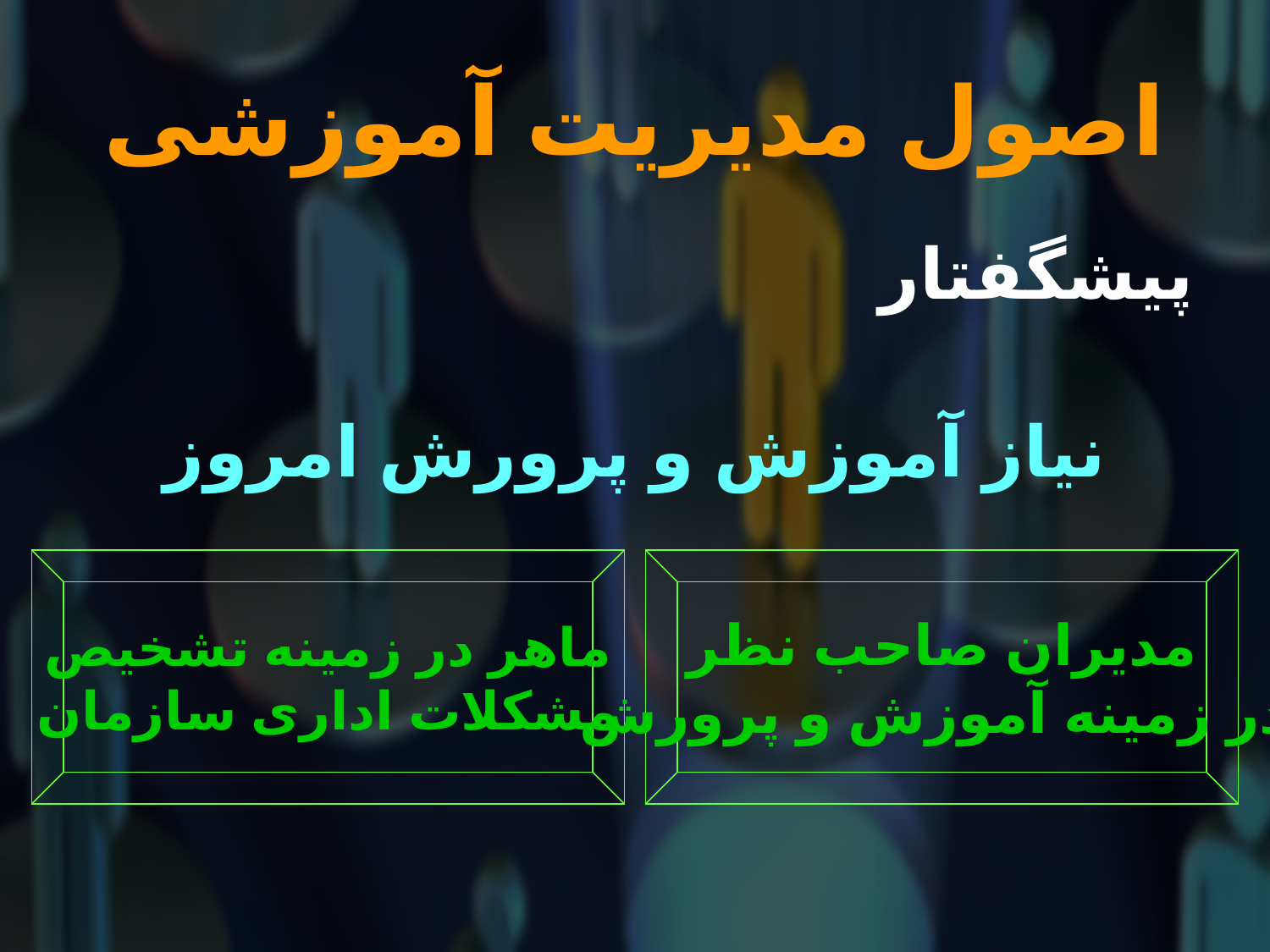

# اصول مدیریت آموزشی
پیشگفتار

نیاز آموزش و پرورش امروز

ماهر در زمینه تشخیص
مشکلات اداری سازمان
مدیران صاحب نظر
 در زمینه آموزش و پرورش